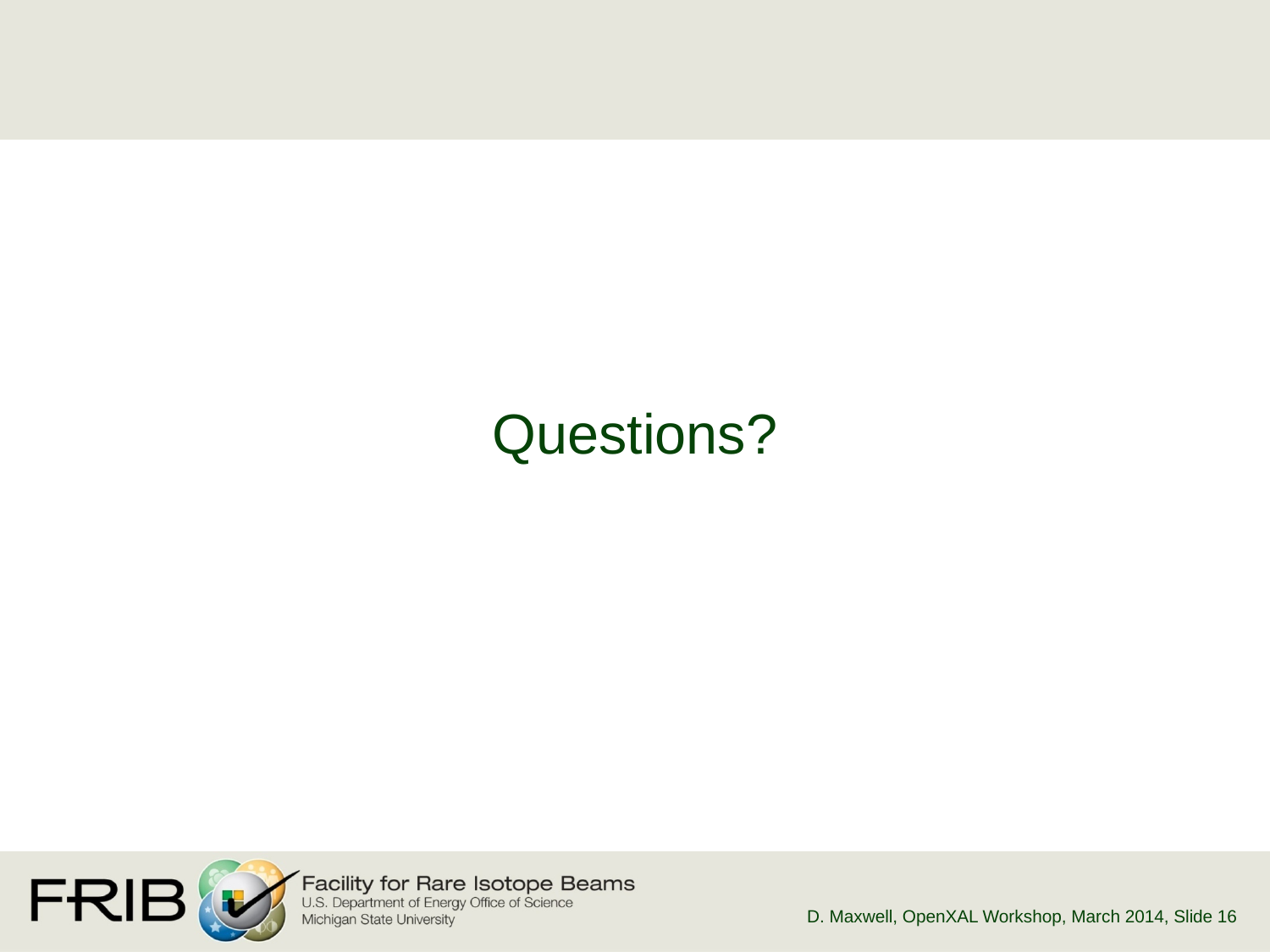

#

Questions?
D. Maxwell, OpenXAL Workshop, March 2014
, Slide 16